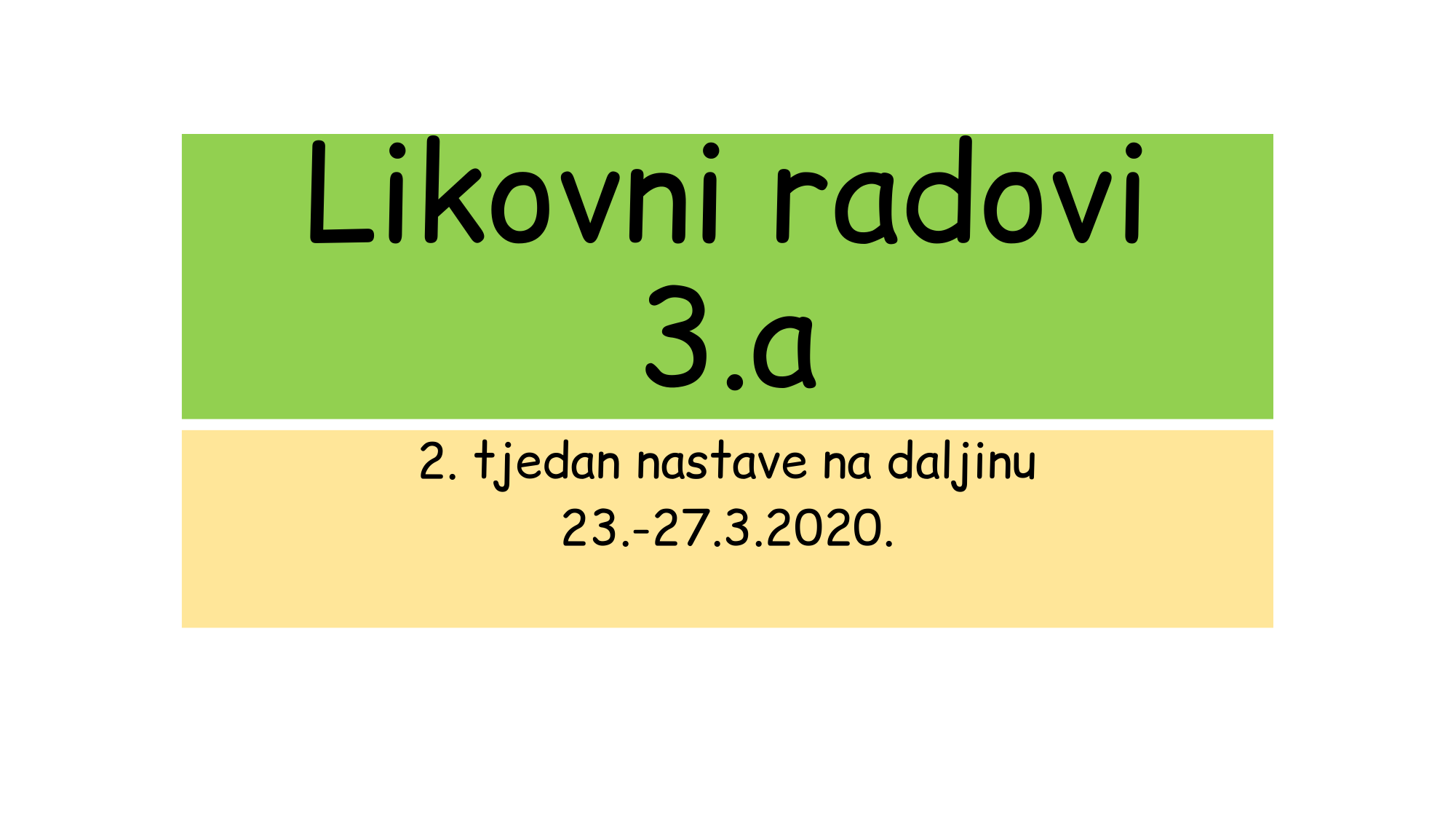

# Likovni radovi 3.a
2. tjedan nastave na daljinu
23.-27.3.2020.